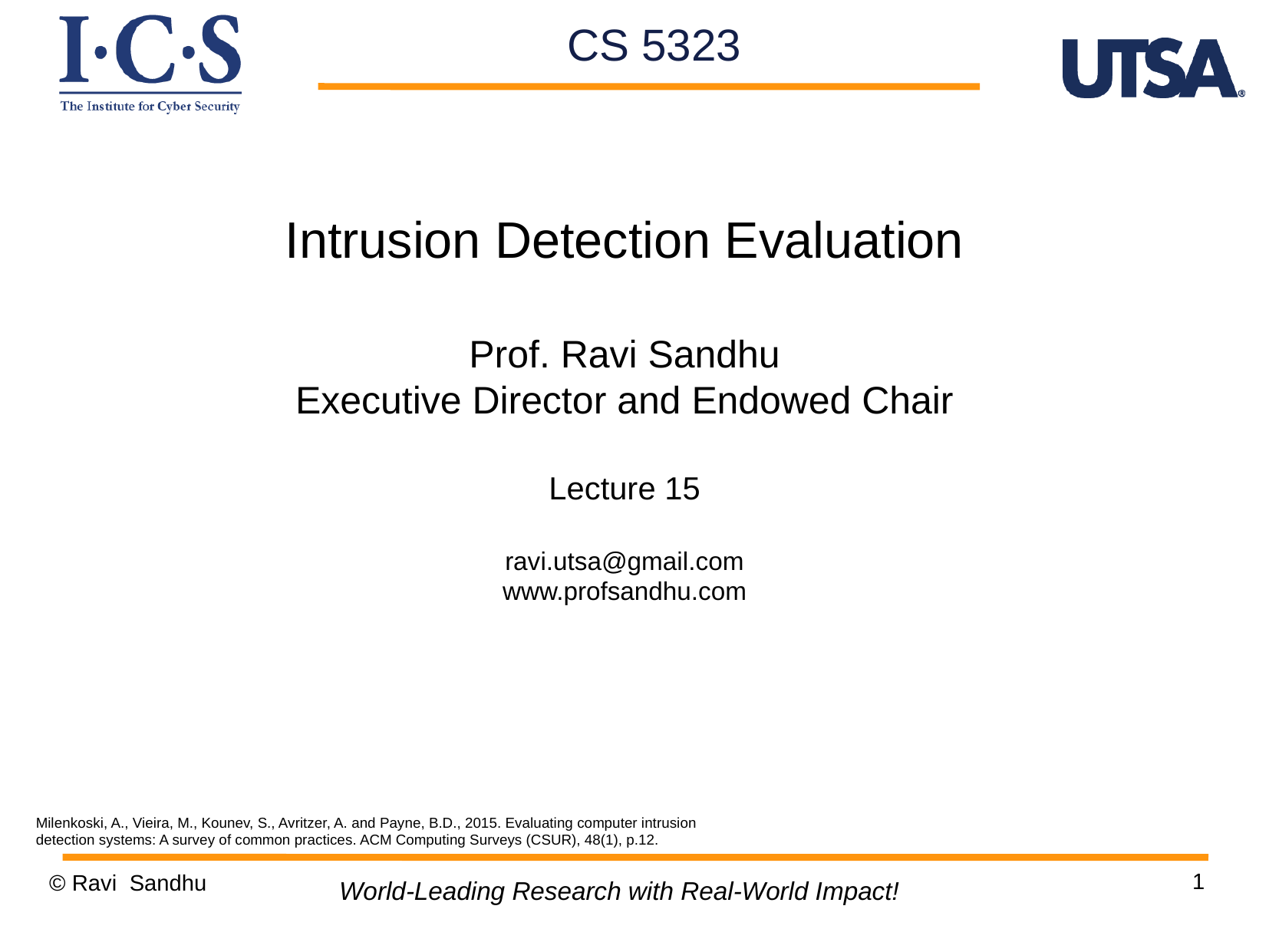

CS 5323

Intrusion Detection Evaluation

Prof. Ravi Sandhu
Executive Director and Endowed Chair

Lecture 15

ravi.utsa@gmail.com
www.profsandhu.com

Milenkoski, A., Vieira, M., Kounev, S., Avritzer, A. and Payne, B.D., 2015. Evaluating computer intrusion detection systems: A survey of common practices. ACM Computing Surveys (CSUR), 48(1), p.12.
1
© Ravi  Sandhu
World-Leading Research with Real-World Impact!